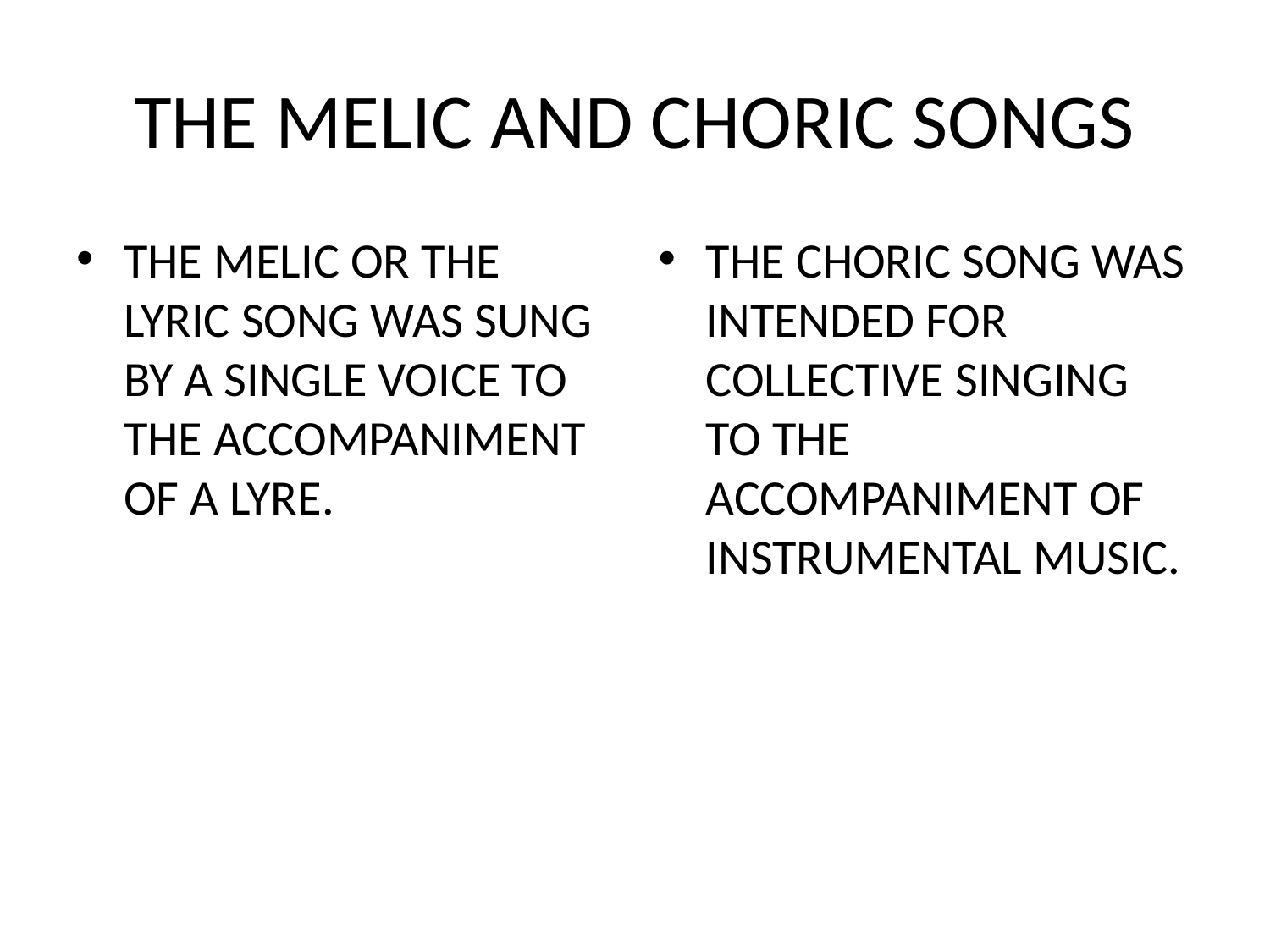

# THE MELIC AND CHORIC SONGS
THE MELIC OR THE LYRIC SONG WAS SUNG BY A SINGLE VOICE TO THE ACCOMPANIMENT OF A LYRE.
THE CHORIC SONG WAS INTENDED FOR COLLECTIVE SINGING TO THE ACCOMPANIMENT OF INSTRUMENTAL MUSIC.